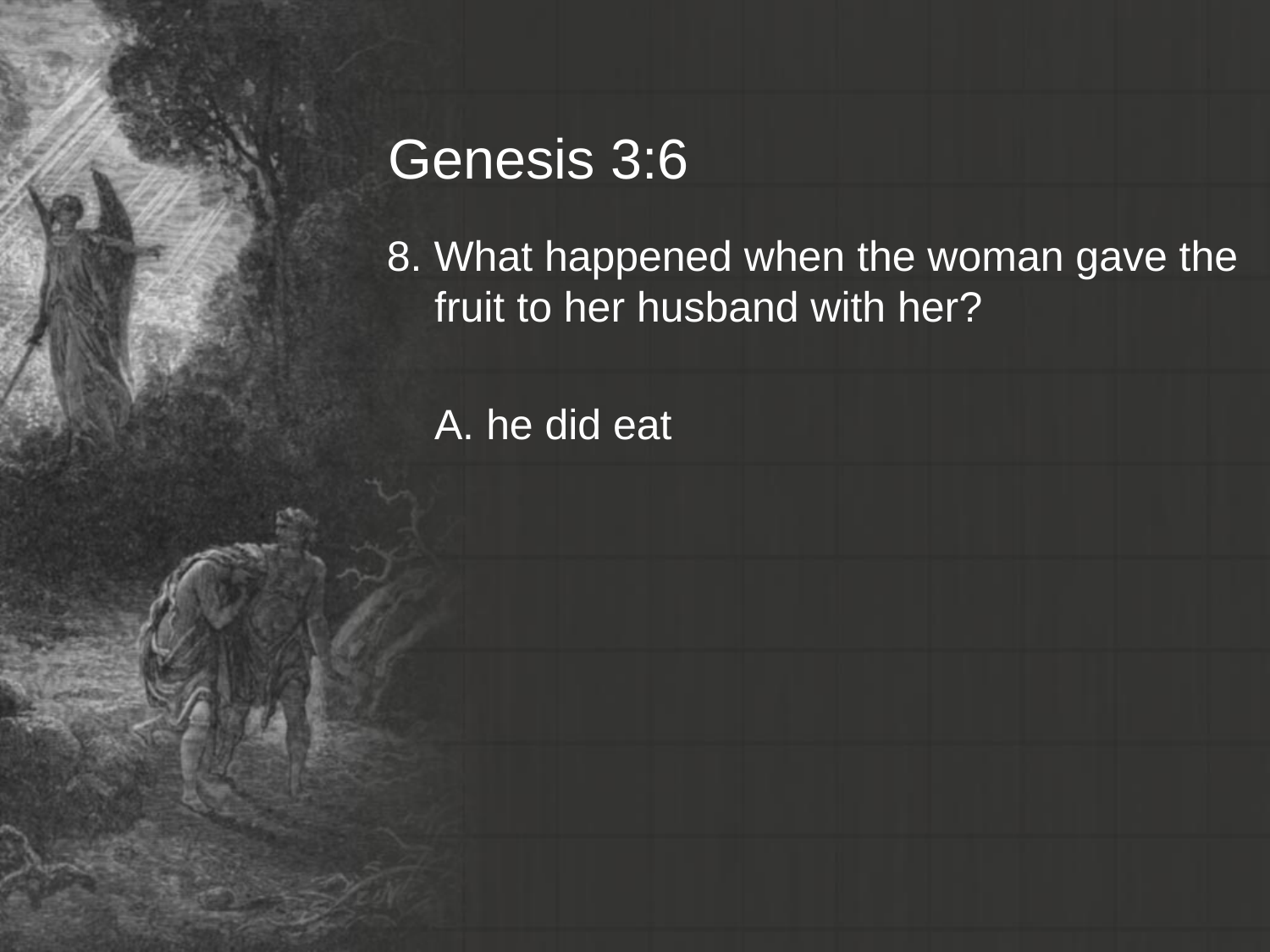

# Genesis 3:6
8. What happened when the woman gave the fruit to her husband with her?

	A. he did eat